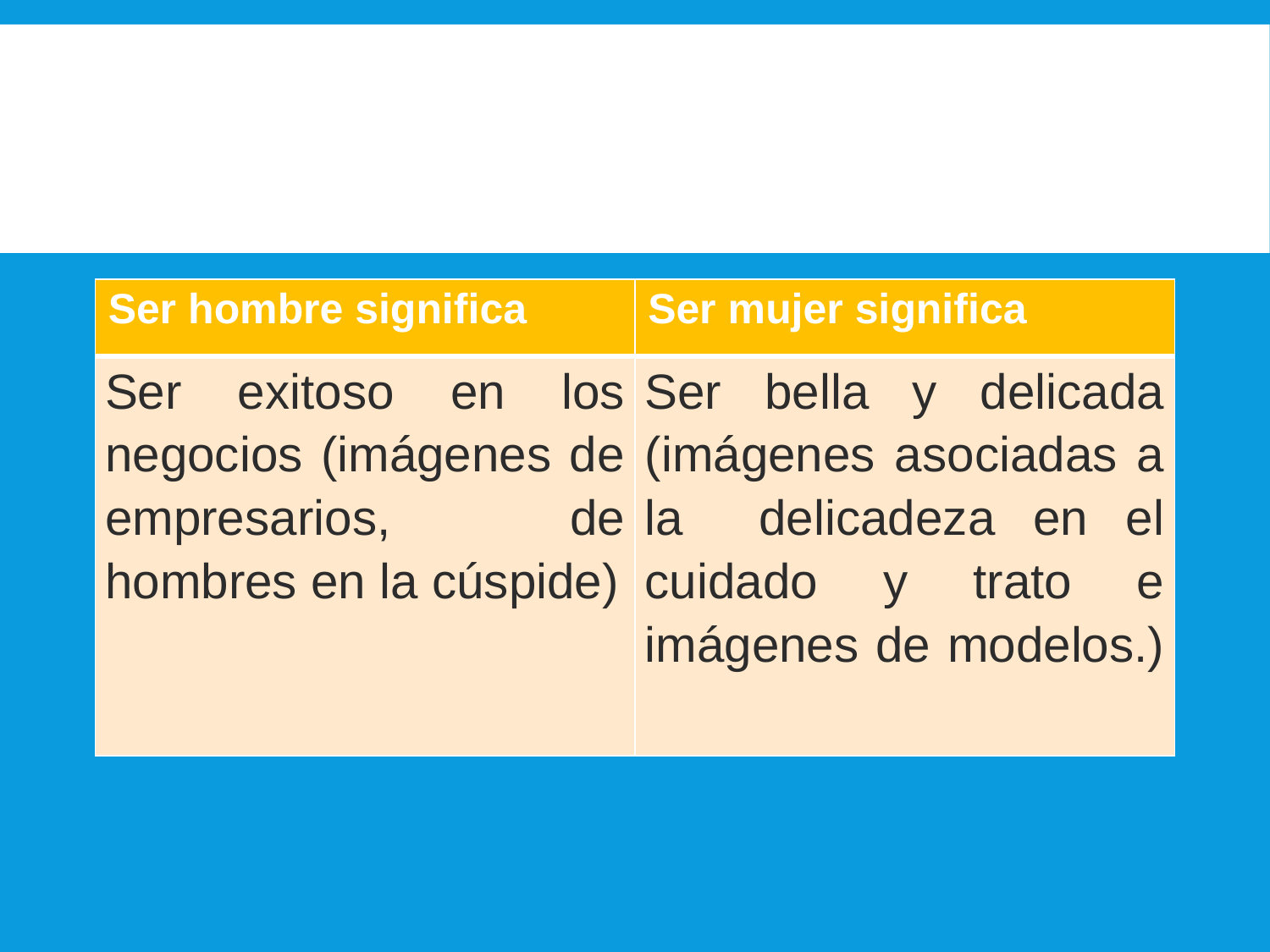

| Ser hombre significa | Ser mujer significa |
| --- | --- |
| Ser exitoso en los negocios (imágenes de empresarios, de hombres en la cúspide) | Ser bella y delicada (imágenes asociadas a la delicadeza en el cuidado y trato e imágenes de modelos.) |